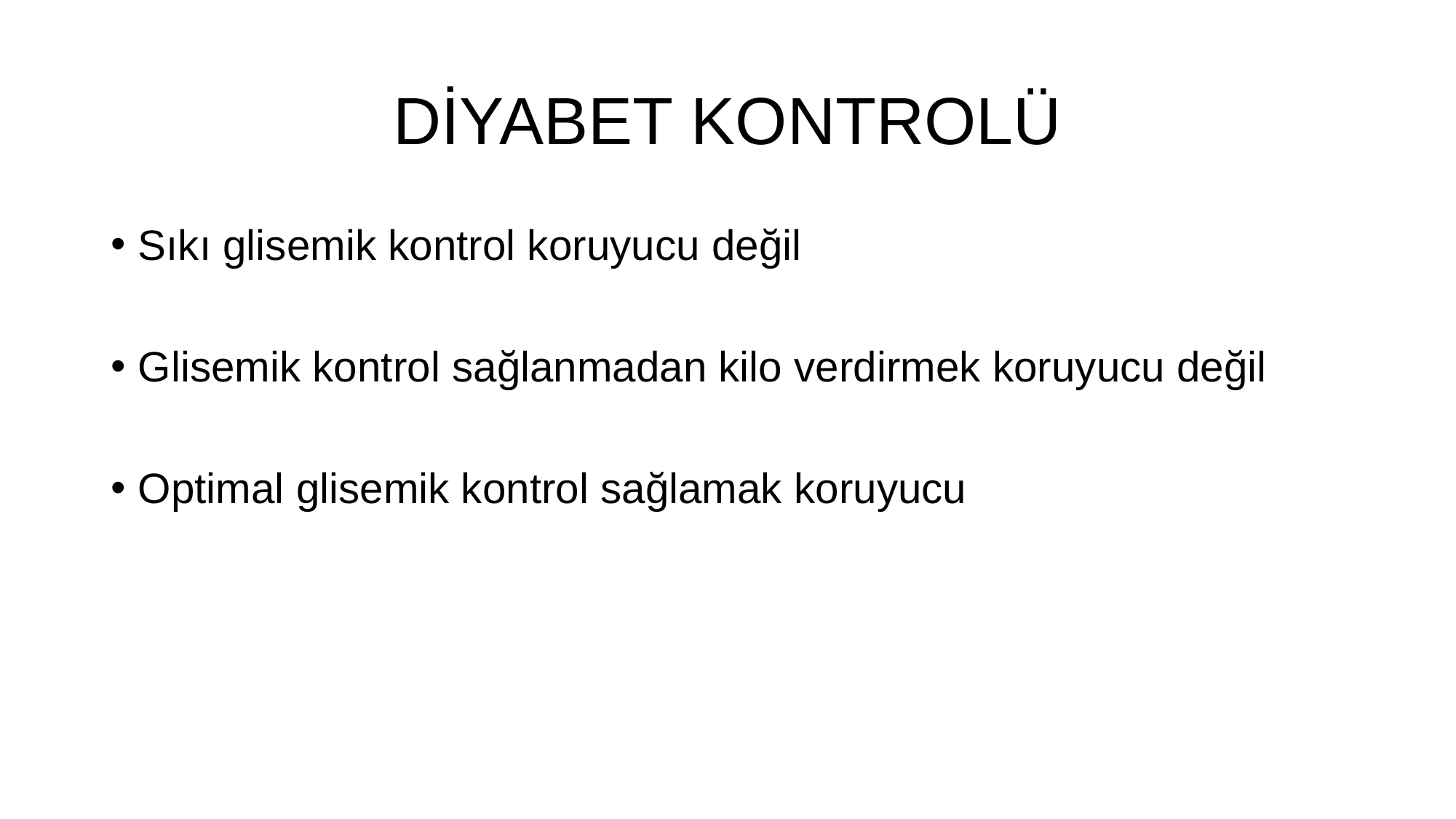

# DİYABET KONTROLÜ
Sıkı glisemik kontrol koruyucu değil

Glisemik kontrol sağlanmadan kilo verdirmek koruyucu değil

Optimal glisemik kontrol sağlamak koruyucu